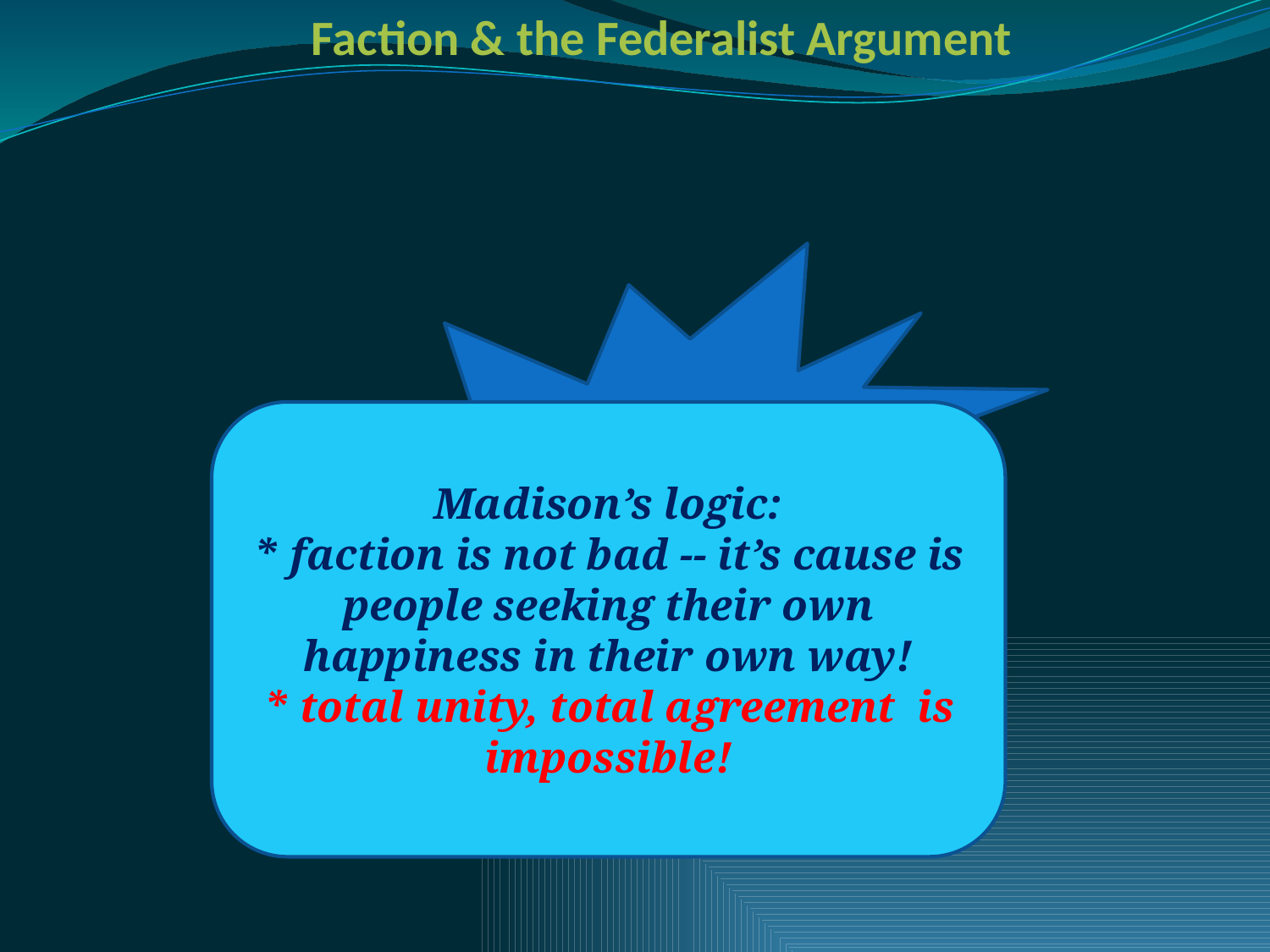

Faction & the Federalist Argument
faction!!
Madison’s logic:
* faction is not bad -- it’s cause is people seeking their own happiness in their own way!
* total unity, total agreement  is impossible!